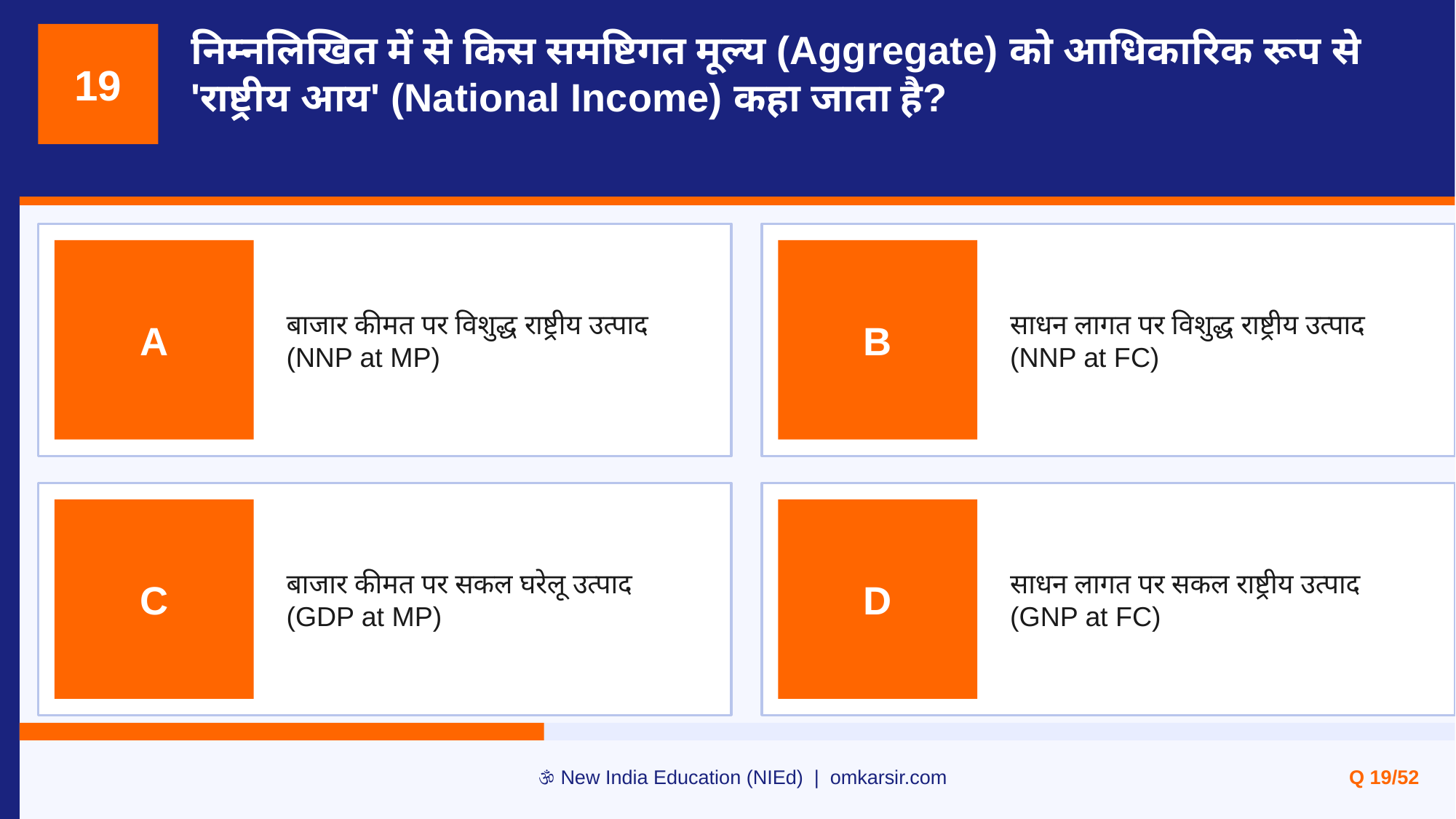

निम्नलिखित में से किस समष्टिगत मूल्य (Aggregate) को आधिकारिक रूप से 'राष्ट्रीय आय' (National Income) कहा जाता है?
19

बाजार कीमत पर विशुद्ध राष्ट्रीय उत्पाद (NNP at MP)
साधन लागत पर विशुद्ध राष्ट्रीय उत्पाद (NNP at FC)
A
B

बाजार कीमत पर सकल घरेलू उत्पाद (GDP at MP)
साधन लागत पर सकल राष्ट्रीय उत्पाद (GNP at FC)
C
D

🕉️ New India Education (NIEd)  |  omkarsir.com
Q 19/52